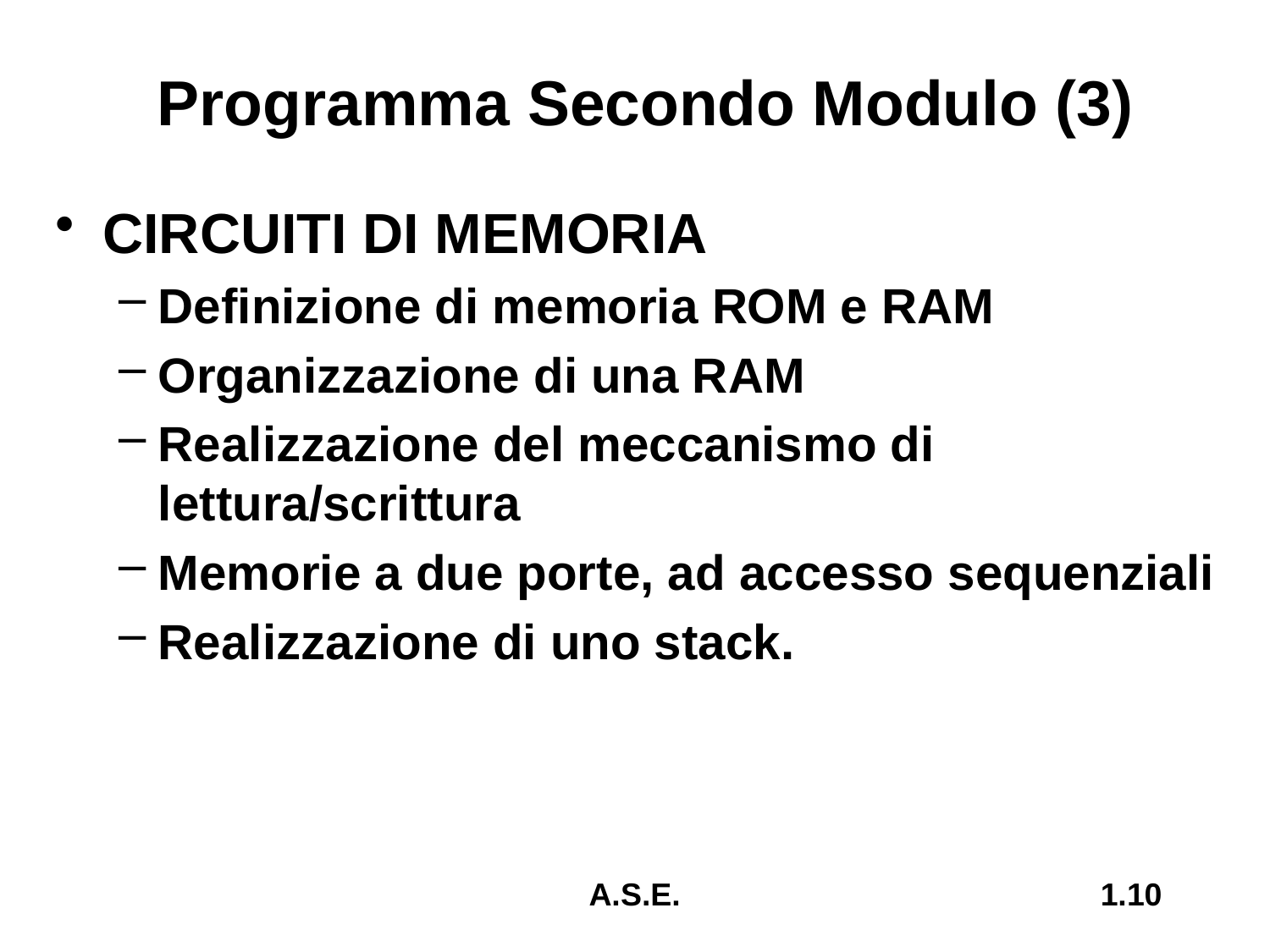

# Programma Secondo Modulo (3)
CIRCUITI DI MEMORIA
Definizione di memoria ROM e RAM
Organizzazione di una RAM
Realizzazione del meccanismo di lettura/scrittura
Memorie a due porte, ad accesso sequenziali
Realizzazione di uno stack.
A.S.E.
1.10